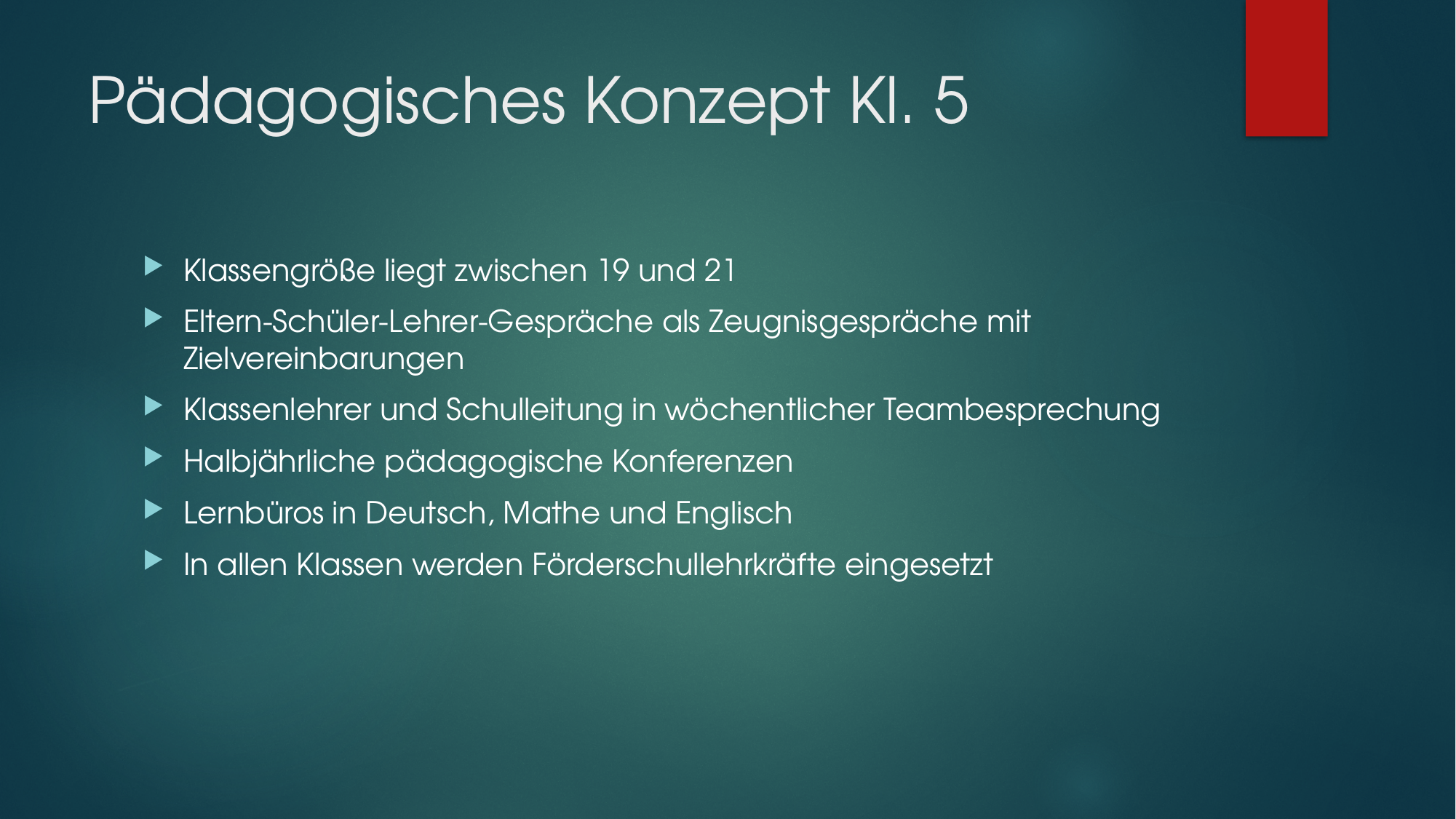

# Pädagogisches Konzept Kl. 5
Klassengröße liegt zwischen 19 und 21
Eltern-Schüler-Lehrer-Gespräche als Zeugnisgespräche mit Zielvereinbarungen
Klassenlehrer und Schulleitung in wöchentlicher Teambesprechung
Halbjährliche pädagogische Konferenzen
Lernbüros in Deutsch, Mathe und Englisch
In allen Klassen werden Förderschullehrkräfte eingesetzt